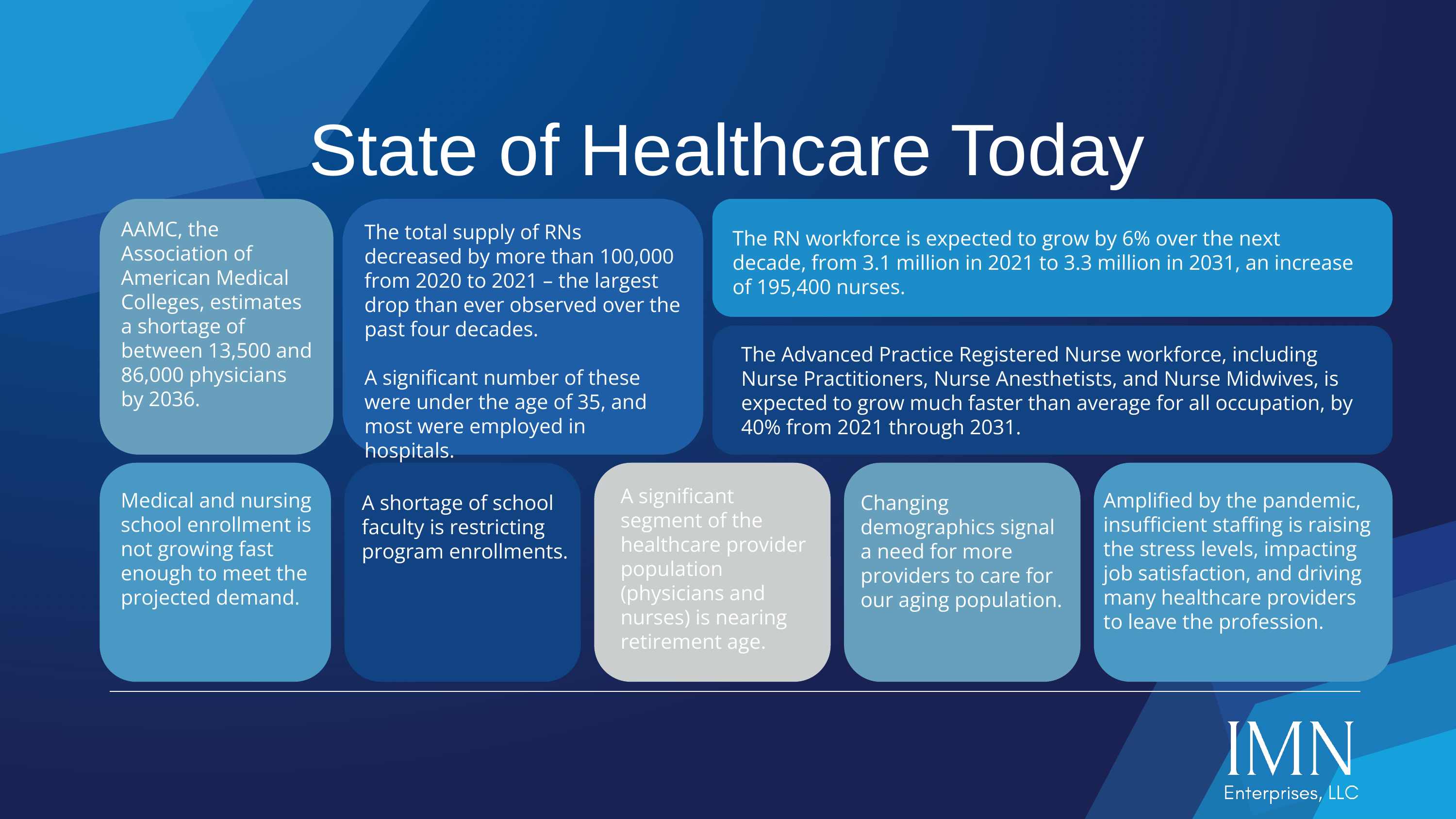

# State of Healthcare Today

AAMC, the Association of American Medical Colleges, estimates a shortage of between 13,500 and 86,000 physicians by 2036.
The total supply of RNs decreased by more than 100,000 from 2020 to 2021 – the largest drop than ever observed over the past four decades.

A significant number of these were under the age of 35, and most were employed in hospitals.
The RN workforce is expected to grow by 6% over the next decade, from 3.1 million in 2021 to 3.3 million in 2031, an increase of 195,400 nurses.

The Advanced Practice Registered Nurse workforce, including Nurse Practitioners, Nurse Anesthetists, and Nurse Midwives, is expected to grow much faster than average for all occupation, by 40% from 2021 through 2031.

A significant segment of the healthcare provider population (physicians and nurses) is nearing retirement age.
Medical and nursing school enrollment is not growing fast enough to meet the projected demand.
Amplified by the pandemic, insufficient staffing is raising the stress levels, impacting job satisfaction, and driving many healthcare providers to leave the profession.
A shortage of school faculty is restricting program enrollments.
Changing demographics signal a need for more providers to care for our aging population.